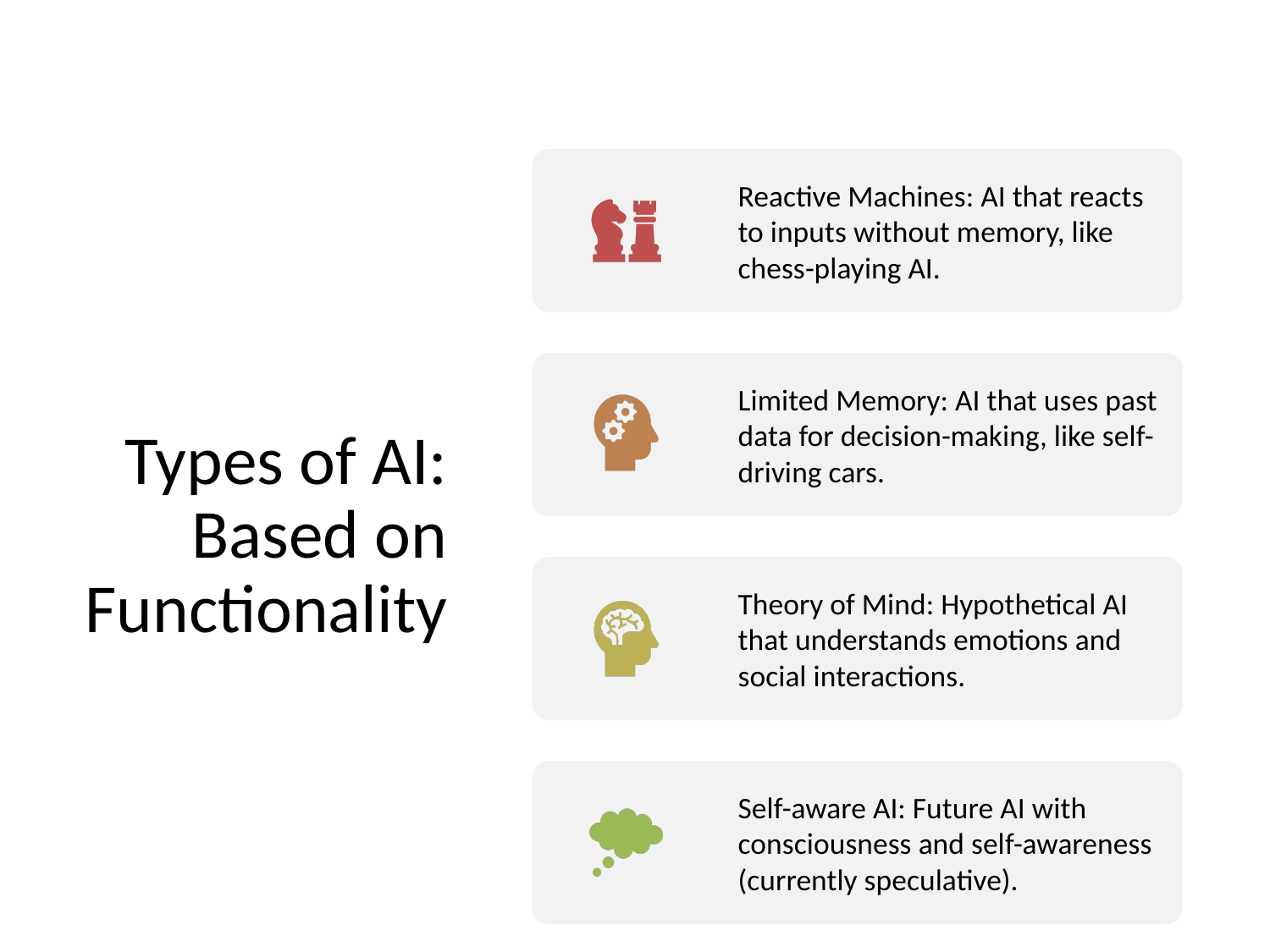

# Types of AI: Based on Functionality
Reactive Machines: AI that reacts to inputs without memory, like chess-playing AI.
Limited Memory: AI that uses past data for decision-making, like self-driving cars.
Theory of Mind: Hypothetical AI that understands emotions and social interactions.
Self-aware AI: Future AI with consciousness and self-awareness (currently speculative).